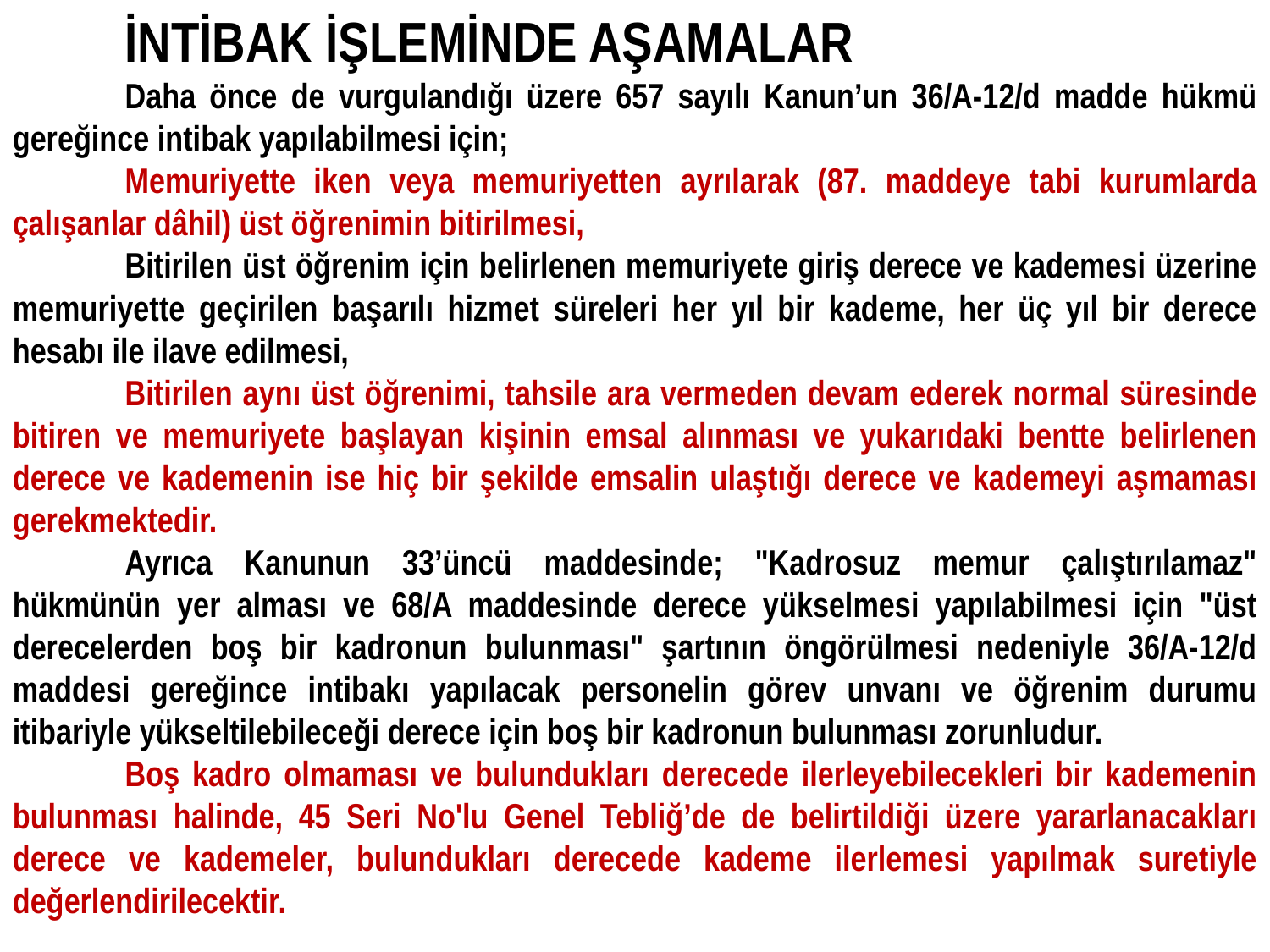

İNTİBAK İŞLEMİNDE AŞAMALAR
Daha önce de vurgulandığı üzere 657 sayılı Kanun’un 36/A-12/d madde hükmü gereğince intibak yapılabilmesi için;
Memuriyette iken veya memuriyetten ayrılarak (87. maddeye tabi kurumlarda çalışanlar dâhil) üst öğrenimin bitirilmesi,
Bitirilen üst öğrenim için belirlenen memuriyete giriş derece ve kademesi üzerine memuriyette geçirilen başarılı hizmet süreleri her yıl bir kademe, her üç yıl bir derece hesabı ile ilave edilmesi,
Bitirilen aynı üst öğrenimi, tahsile ara vermeden devam ederek normal süresinde bitiren ve memuriyete başlayan kişinin emsal alınması ve yukarıdaki bentte belirlenen derece ve kademenin ise hiç bir şekilde emsalin ulaştığı derece ve kademeyi aşmaması gerekmektedir.
Ayrıca Kanunun 33’üncü maddesinde; "Kadrosuz memur çalıştırılamaz" hükmünün yer alması ve 68/A maddesinde derece yükselmesi yapılabilmesi için "üst derecelerden boş bir kadronun bulunması" şartının öngörülmesi nedeniyle 36/A-12/d maddesi gereğince intibakı yapılacak personelin görev unvanı ve öğrenim durumu itibariyle yükseltilebileceği derece için boş bir kadronun bulunması zorunludur.
Boş kadro olmaması ve bulundukları derecede ilerleyebilecekleri bir kademenin bulunması halinde, 45 Seri No'lu Genel Tebliğ’de de belirtildiği üzere yararlanacakları derece ve kademeler, bulundukları derecede kademe ilerlemesi yapılmak suretiyle değerlendirilecektir.